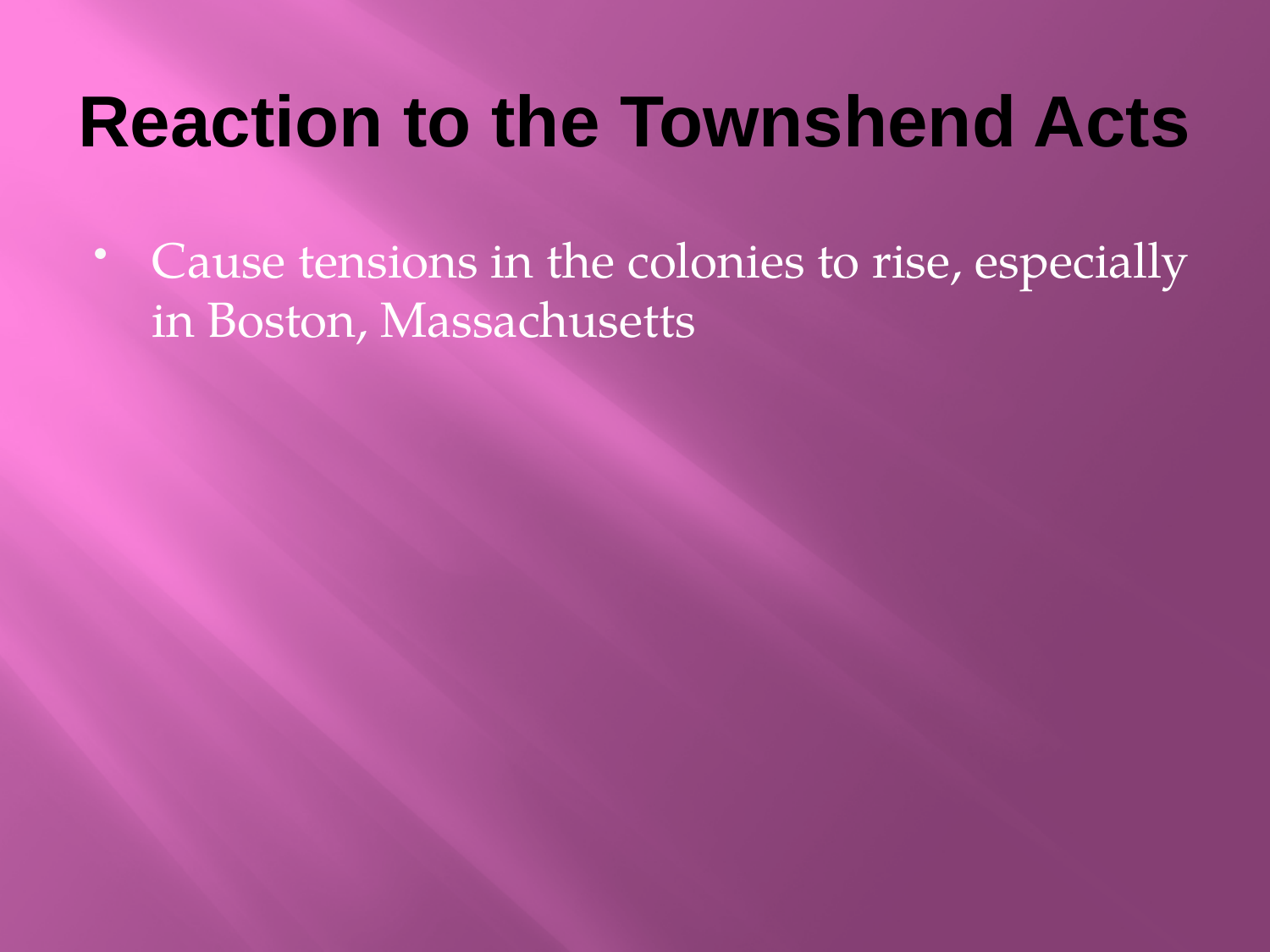

# Reaction to the Townshend Acts
Cause tensions in the colonies to rise, especially in Boston, Massachusetts